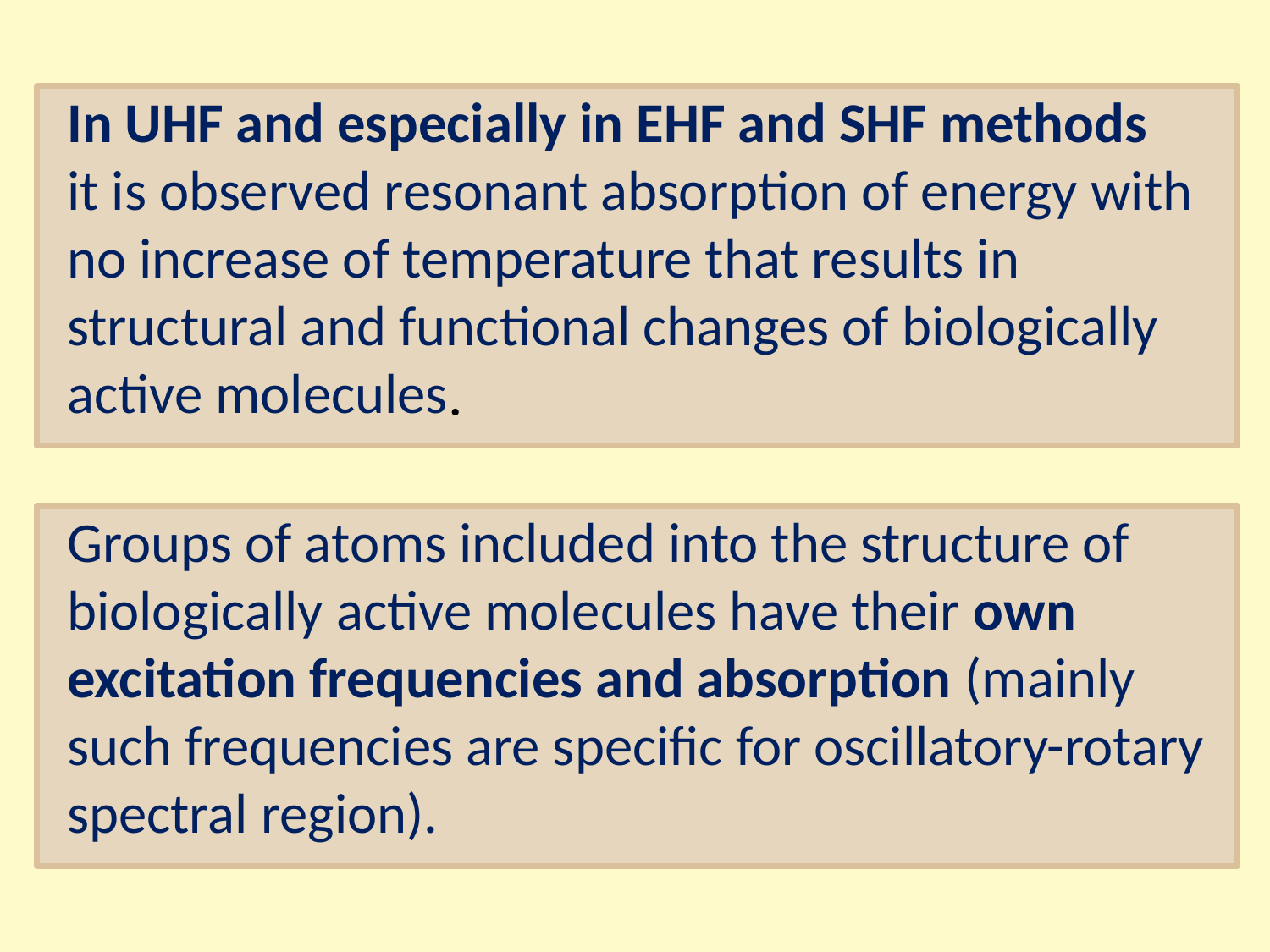

In UHF and especially in EHF and SHF methods
it is observed resonant absorption of energy with no increase of temperature that results in structural and functional changes of biologically active molecules.
Groups of atoms included into the structure of biologically active molecules have their own excitation frequencies and absorption (mainly such frequencies are specific for oscillatory-rotary spectral region).